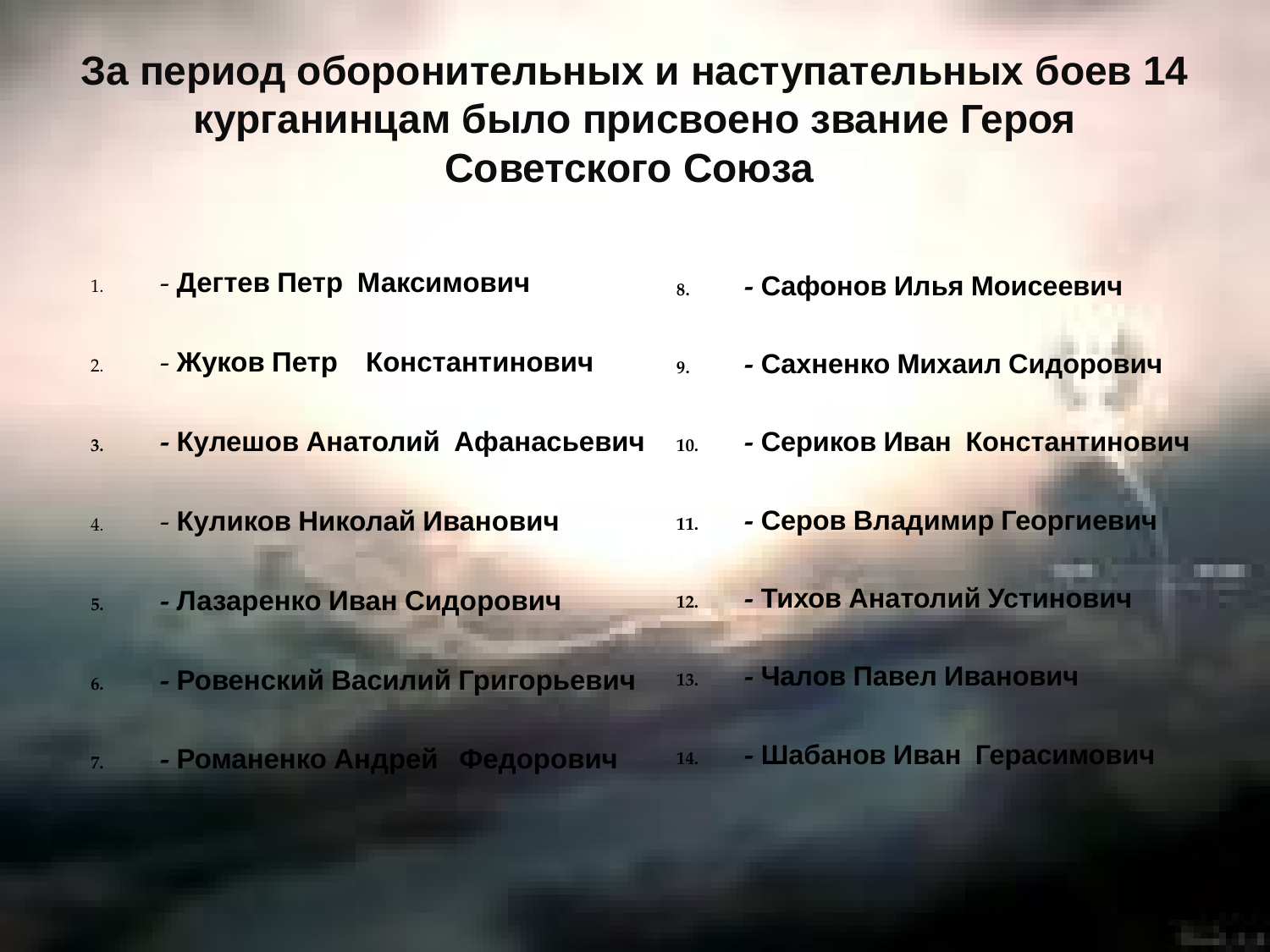

# За период оборонительных и наступательных боев 14 курганинцам было присвоено звание Героя Советского Союза
- Дегтев Петр  Максимович
- Жуков Петр    Константинович
- Кулешов Анатолий  Афанасьевич
- Куликов Николай Иванович
- Лазаренко Иван Сидорович
- Ровенский Василий Григорьевич
- Романенко Андрей   Федорович
- Сафонов Илья Моисеевич
- Сахненко Михаил Сидорович
- Сериков Иван  Константинович
- Серов Владимир Георгиевич
- Тихов Анатолий Устинович
- Чалов Павел Иванович
- Шабанов Иван  Герасимович